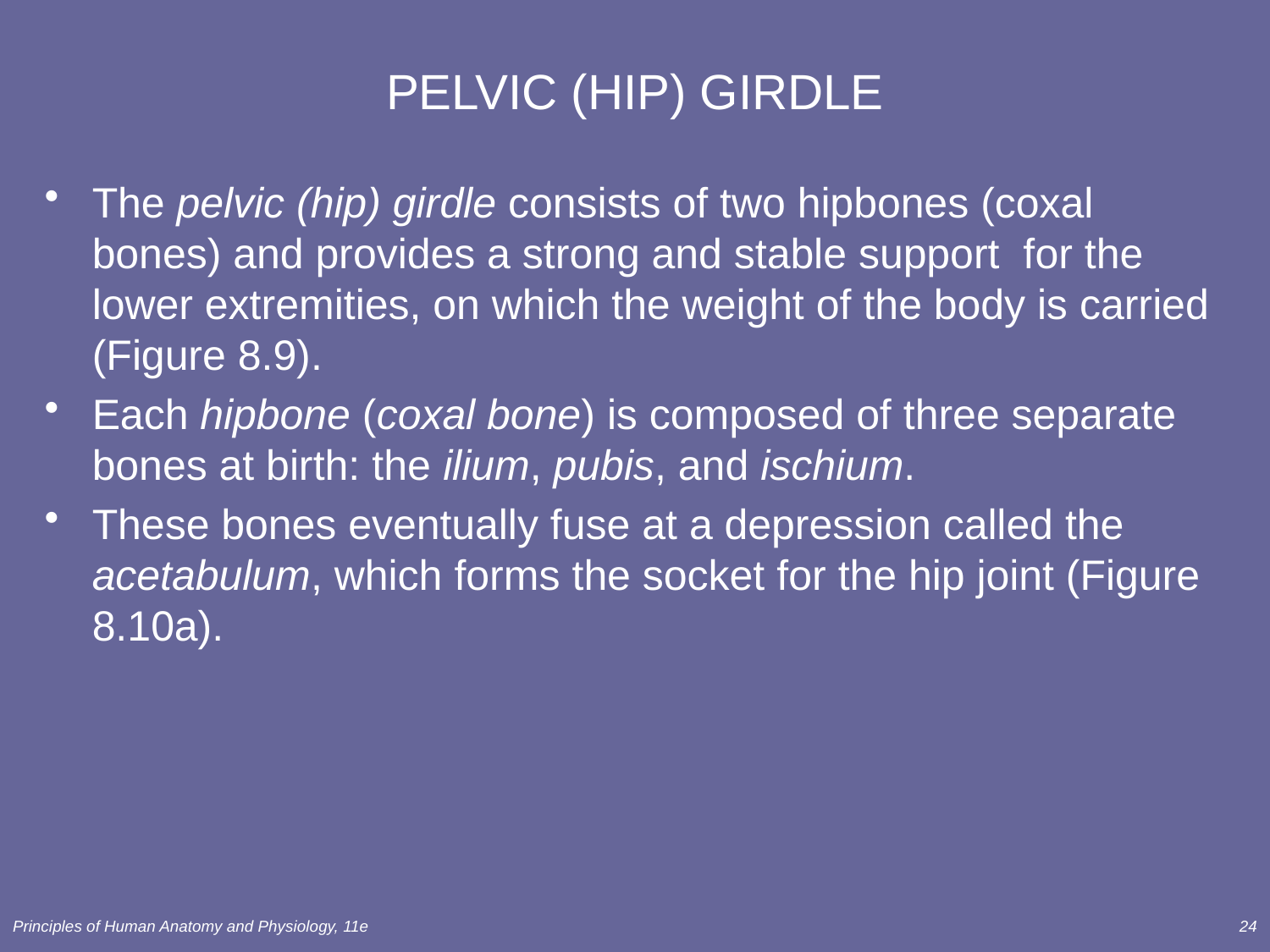

# PELVIC (HIP) GIRDLE
The pelvic (hip) girdle consists of two hipbones (coxal bones) and provides a strong and stable support  for the lower extremities, on which the weight of the body is carried (Figure 8.9).
Each hipbone (coxal bone) is composed of three separate bones at birth: the ilium, pubis, and ischium.
These bones eventually fuse at a depression called the acetabulum, which forms the socket for the hip joint (Figure 8.10a).
Principles of Human Anatomy and Physiology, 11e
24